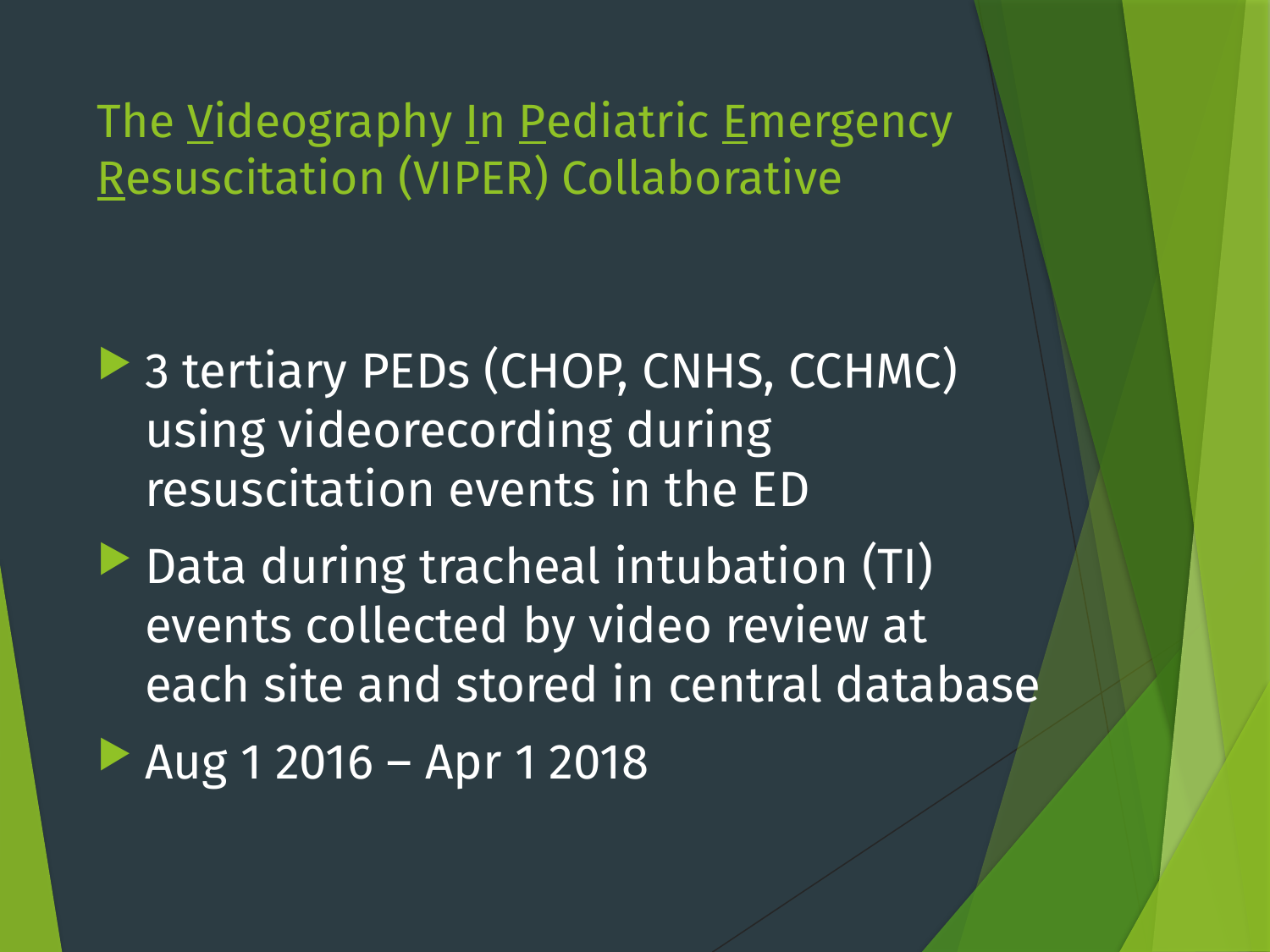

# The Videography In Pediatric Emergency Resuscitation (VIPER) Collaborative
3 tertiary PEDs (CHOP, CNHS, CCHMC) using videorecording during resuscitation events in the ED
Data during tracheal intubation (TI) events collected by video review at each site and stored in central database
Aug 1 2016 – Apr 1 2018